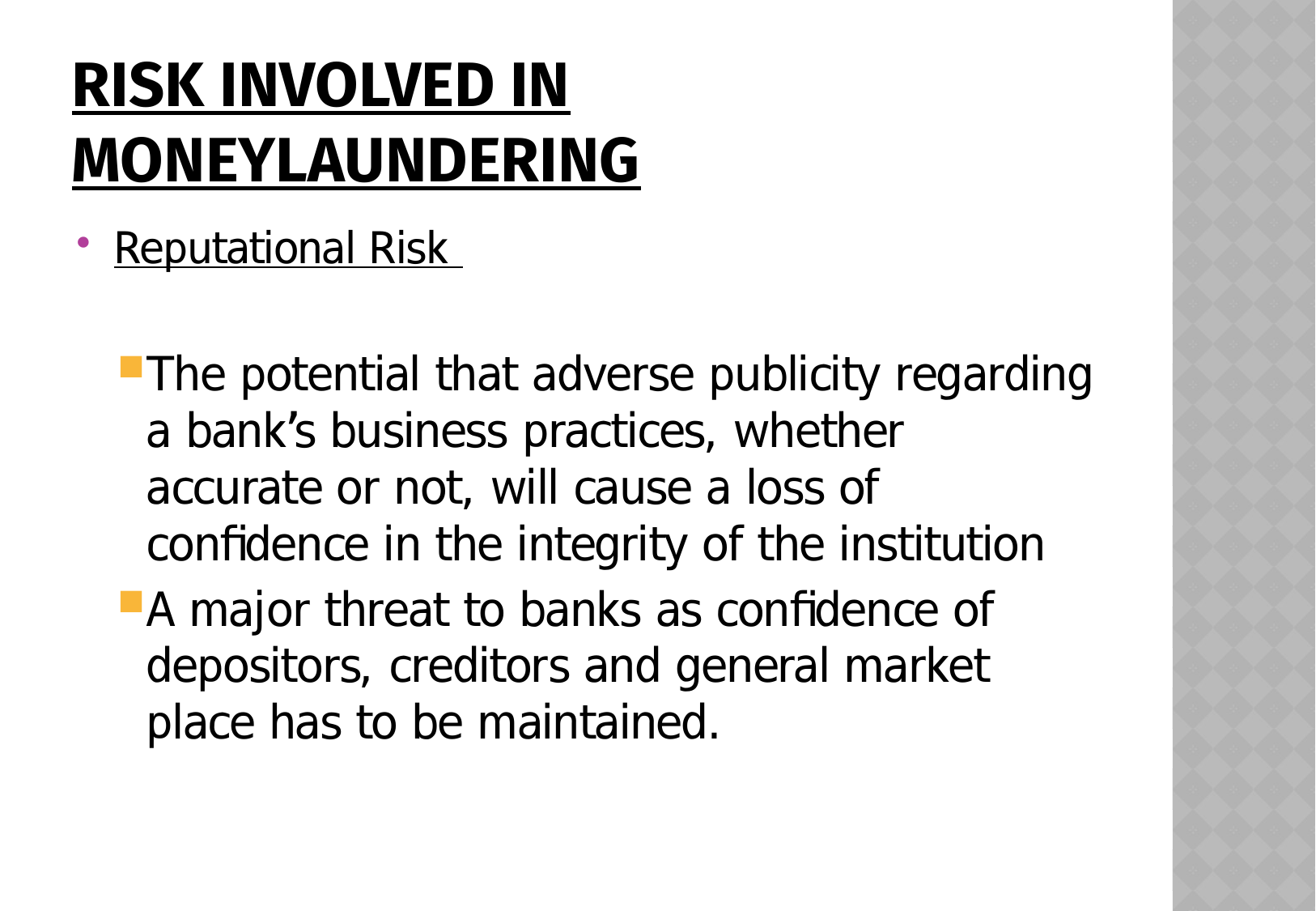

# Risk Involved in MoneyLaundering
Reputational Risk

The potential that adverse publicity regarding a bank’s business practices, whether accurate or not, will cause a loss of confidence in the integrity of the institution
A major threat to banks as confidence of depositors, creditors and general market place has to be maintained.